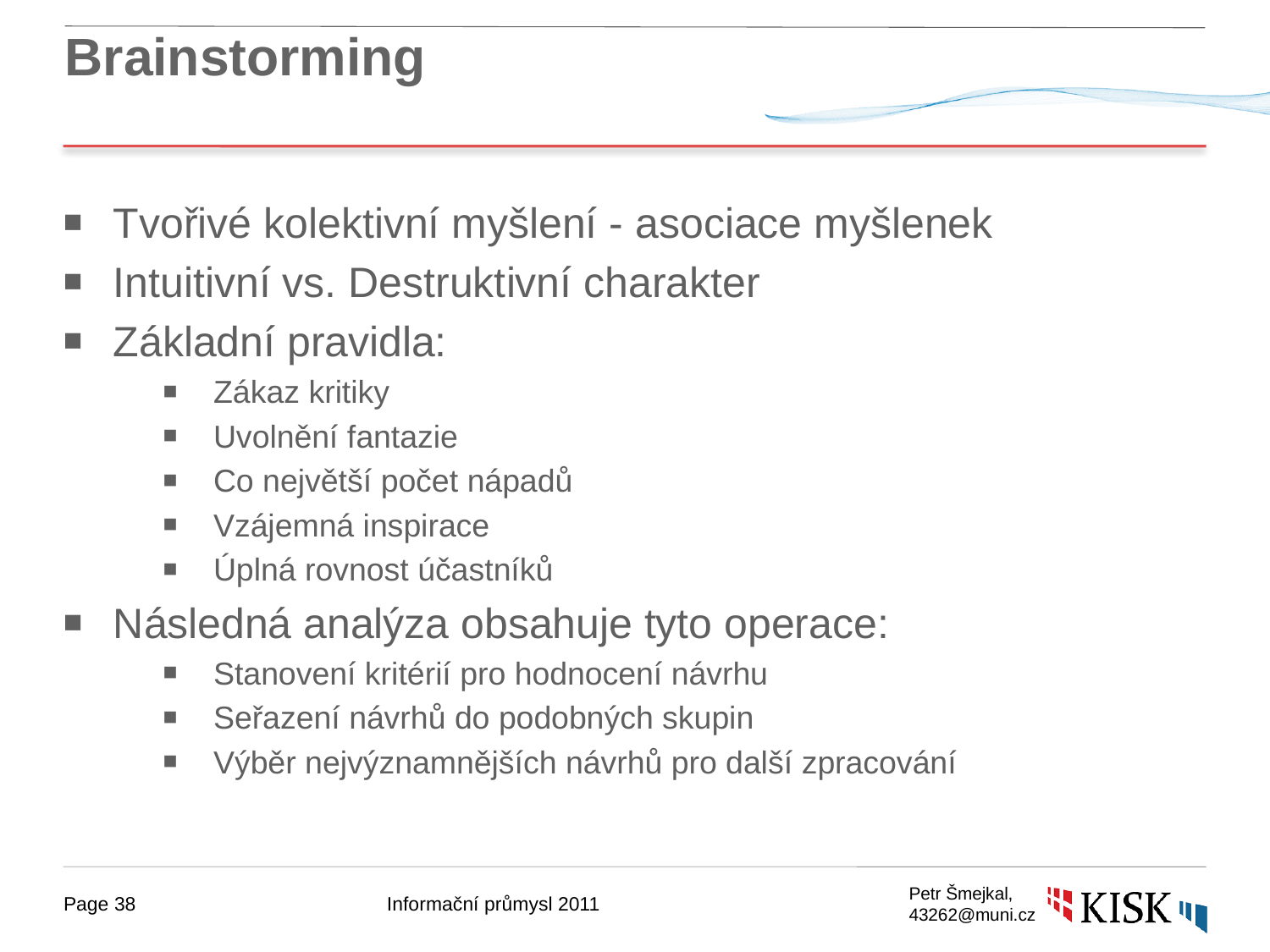

# Brainstorming
Tvořivé kolektivní myšlení - asociace myšlenek
Intuitivní vs. Destruktivní charakter
Základní pravidla:
Zákaz kritiky
Uvolnění fantazie
Co největší počet nápadů
Vzájemná inspirace
Úplná rovnost účastníků
Následná analýza obsahuje tyto operace:
Stanovení kritérií pro hodnocení návrhu
Seřazení návrhů do podobných skupin
Výběr nejvýznamnějších návrhů pro další zpracování